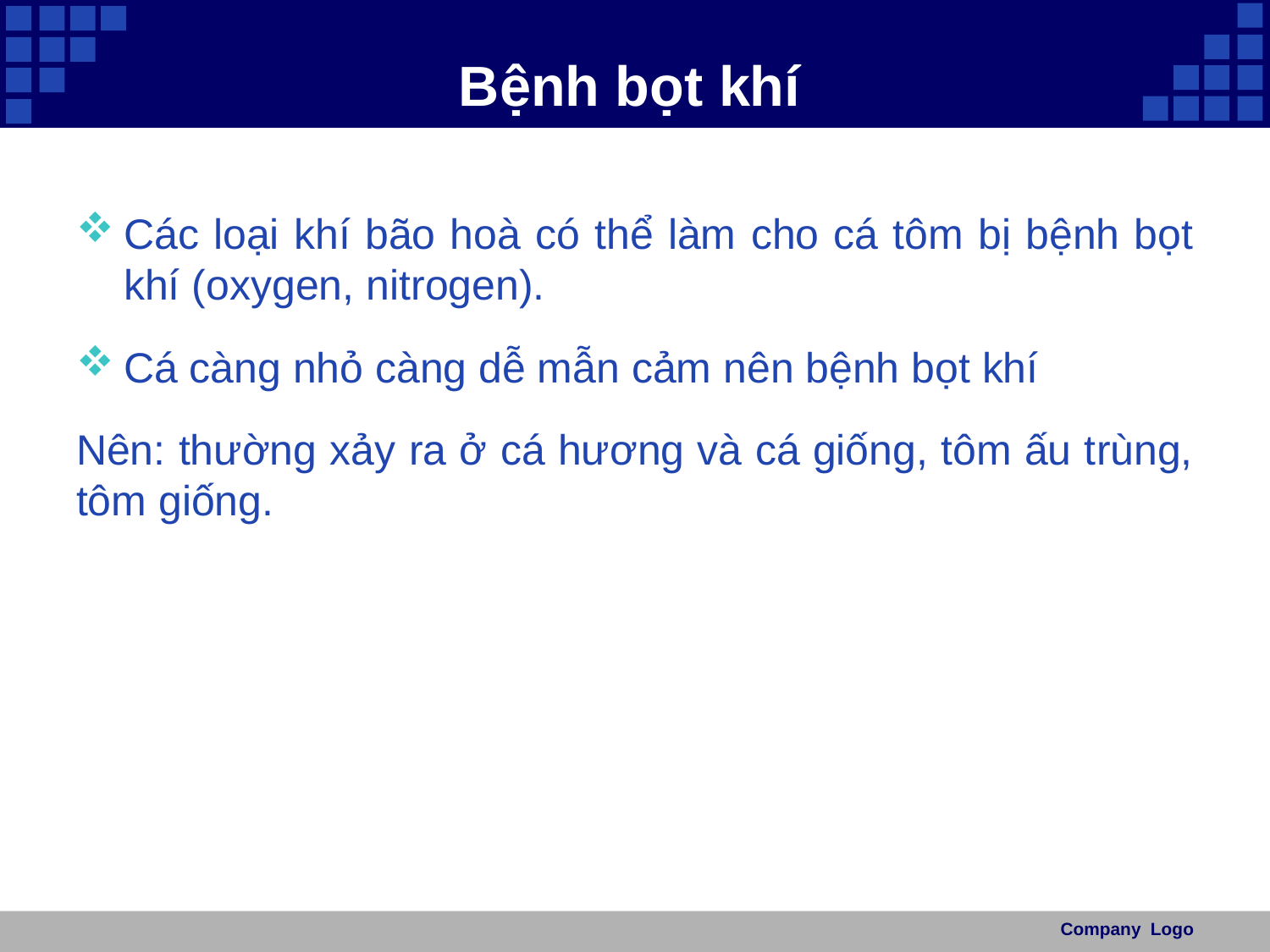

# Bệnh bọt khí
Các loại khí bão hoà có thể làm cho cá tôm bị bệnh bọt khí (oxygen, nitrogen).
Cá càng nhỏ càng dễ mẫn cảm nên bệnh bọt khí
Nên: thường xảy ra ở cá hương và cá giống, tôm ấu trùng, tôm giống.
Company  Logo